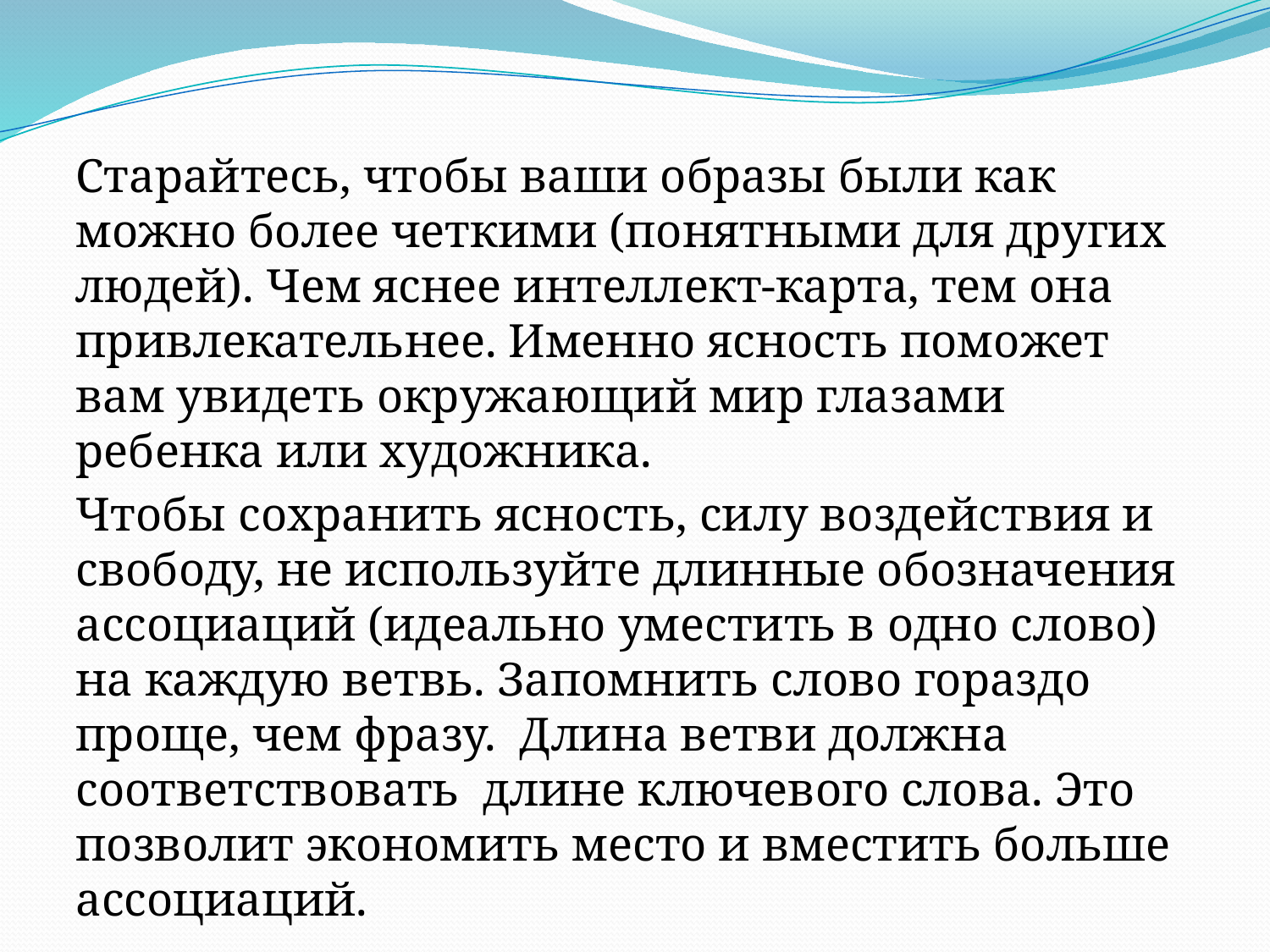

Старайтесь, чтобы ваши образы были как можно более четкими (понятными для других людей). Чем яснее интеллект-карта, тем она привлекательнее. Именно ясность поможет вам увидеть окружающий мир глазами ребенка или художника.
Чтобы сохранить ясность, силу воздействия и свободу, не используйте длинные обозначения ассоциаций (идеально уместить в одно слово) на каждую ветвь. Запомнить слово гораздо проще, чем фразу.  Длина ветви должна соответствовать  длине ключевого слова. Это позволит экономить место и вместить больше ассоциаций.